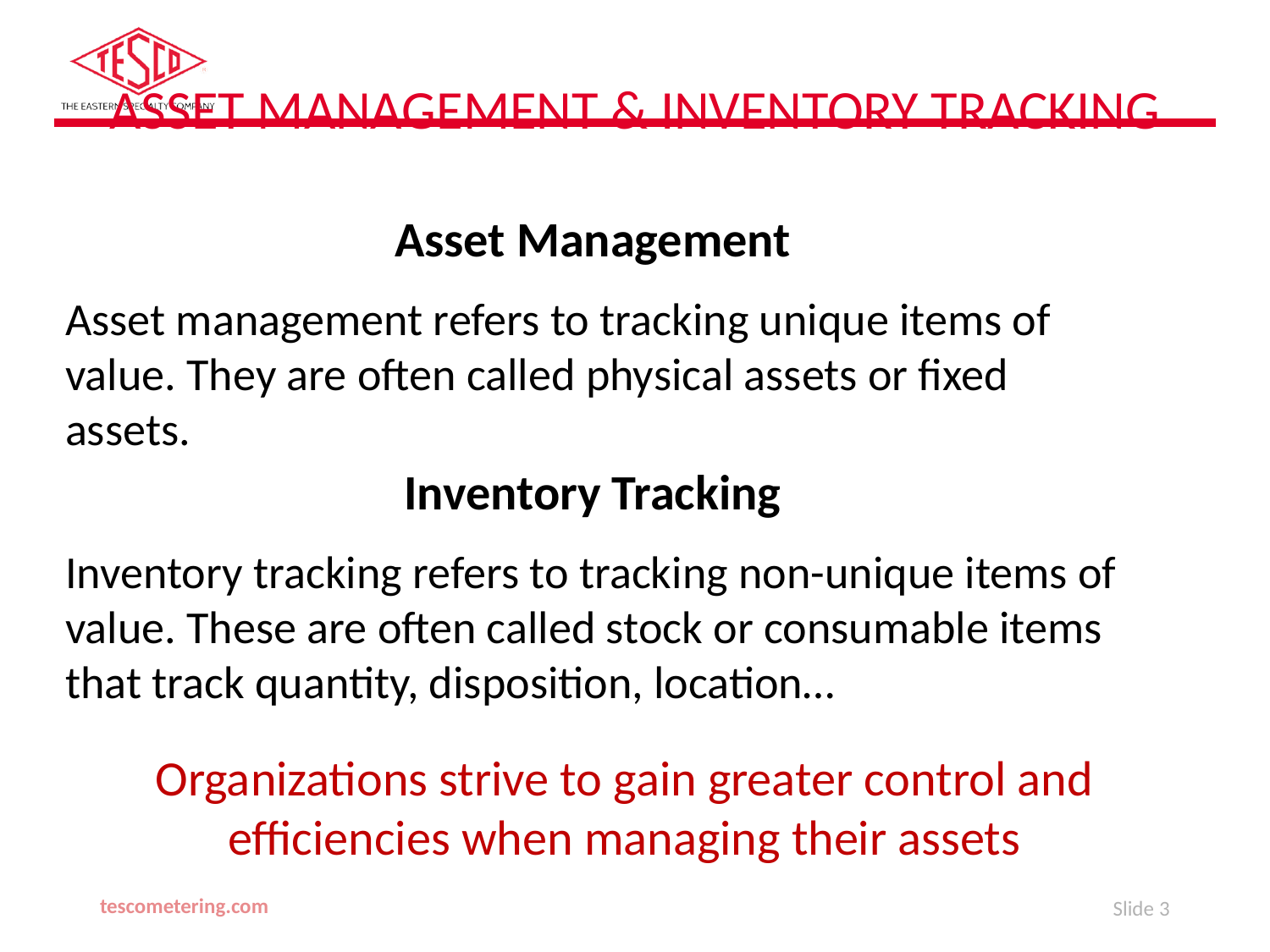

# Asset Management & Inventory Tracking
Asset Management

Asset management refers to tracking unique items of value. They are often called physical assets or fixed assets.
Inventory Tracking

Inventory tracking refers to tracking non-unique items of value. These are often called stock or consumable items that track quantity, disposition, location…
Organizations strive to gain greater control and efficiencies when managing their assets
tescometering.com
3